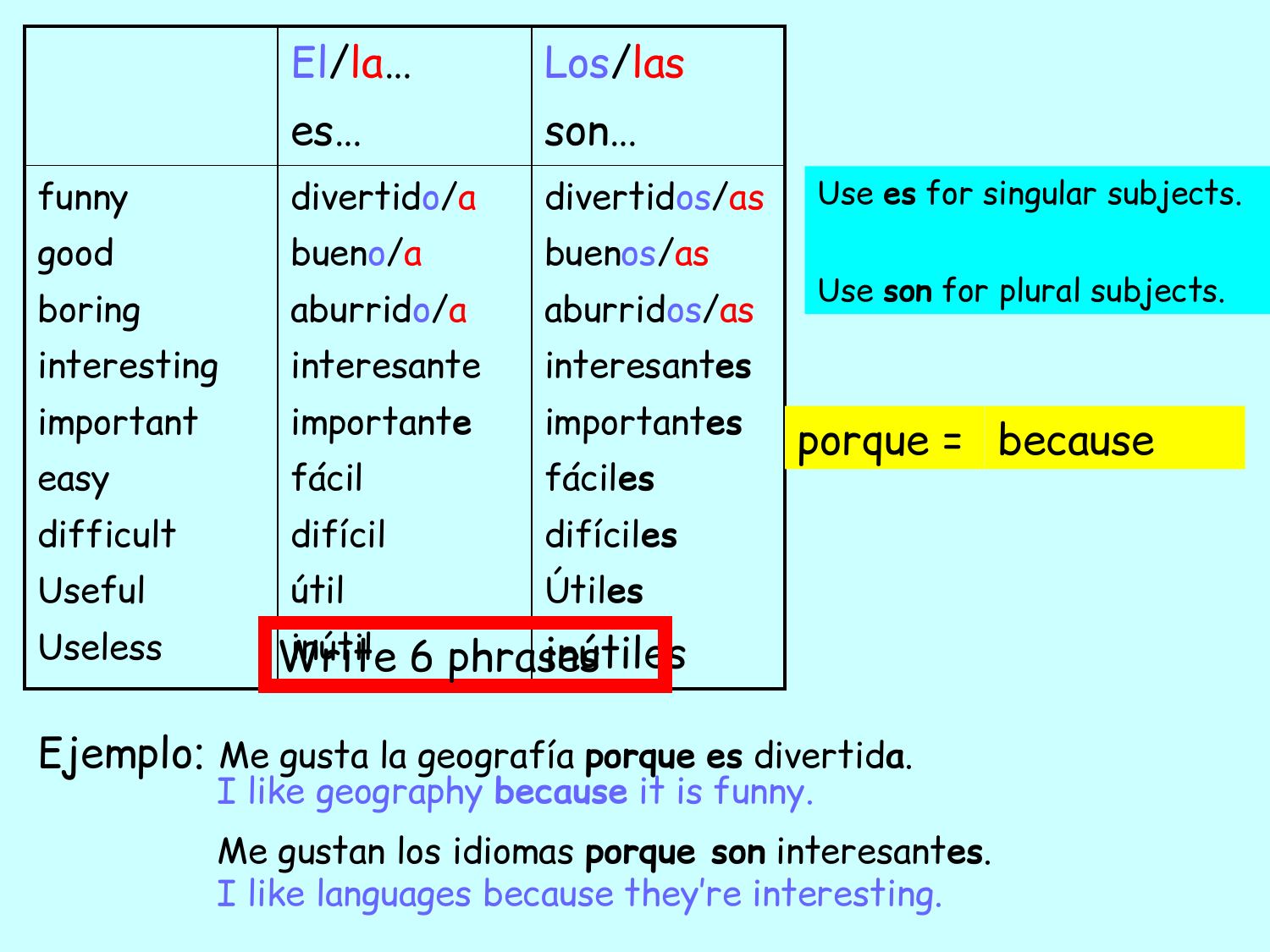

|  | El/la… es… | Los/las son… |
| --- | --- | --- |
| funny good boring interesting important easy difficult Useful Useless | divertido/a bueno/a aburrido/a interesante importante fácil difícil útil inútil | divertidos/as buenos/as aburridos/as interesantes importantes fáciles difíciles Útiles inútiles |
Use es for singular subjects.

Use son for plural subjects.
porque =
because
Write 6 phrases
Ejemplo: Me gusta la geografía porque es divertida.
I like geography because it is funny.
Me gustan los idiomas porque son interesantes.                I like languages because they’re interesting.